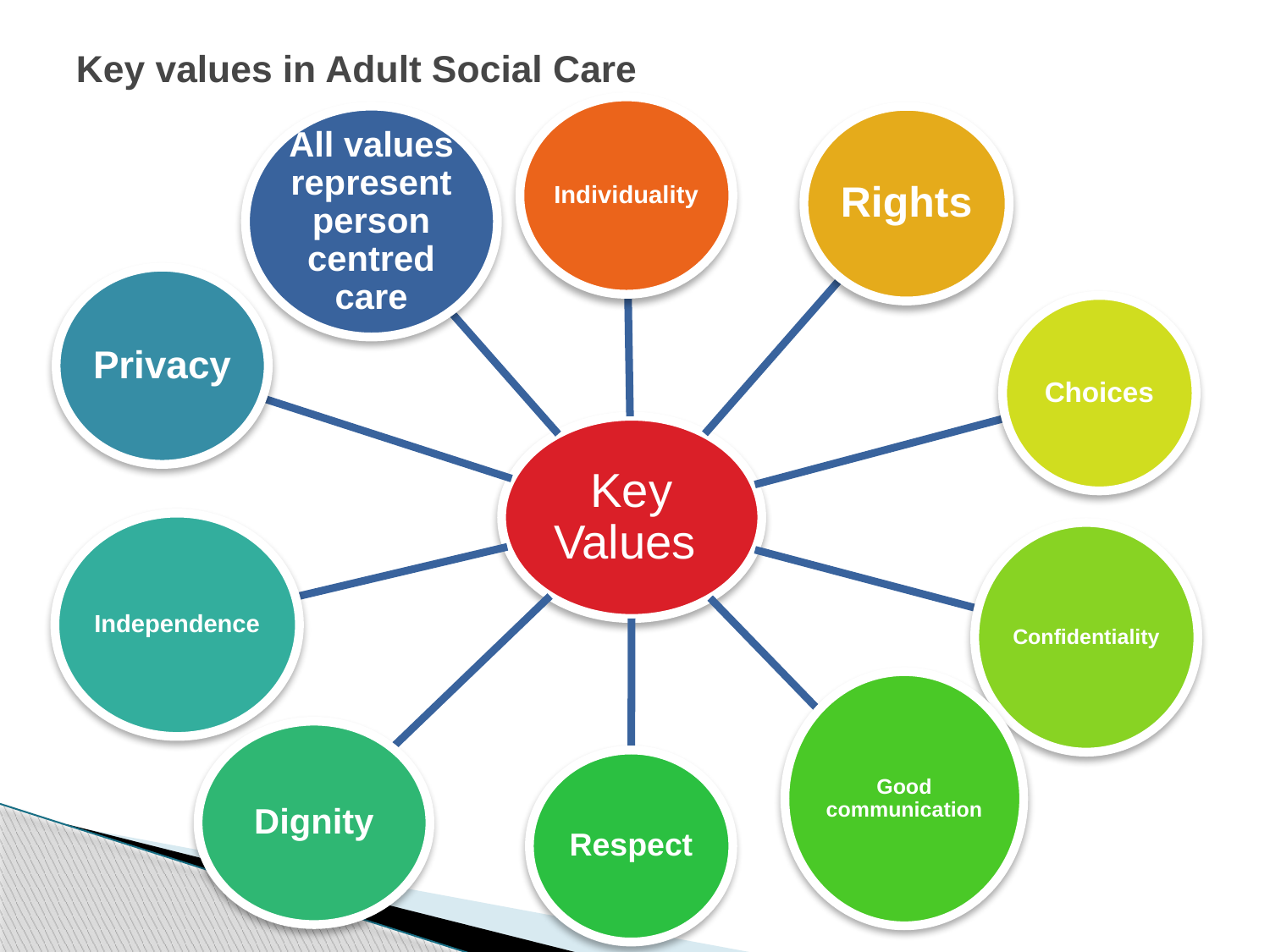

# Key values in Adult Social Care
Key Values

Individuality

Rights

Choices

Confidentiality

Good communication

Respect

Dignity

Independence

Privacy

All values represent person centred care